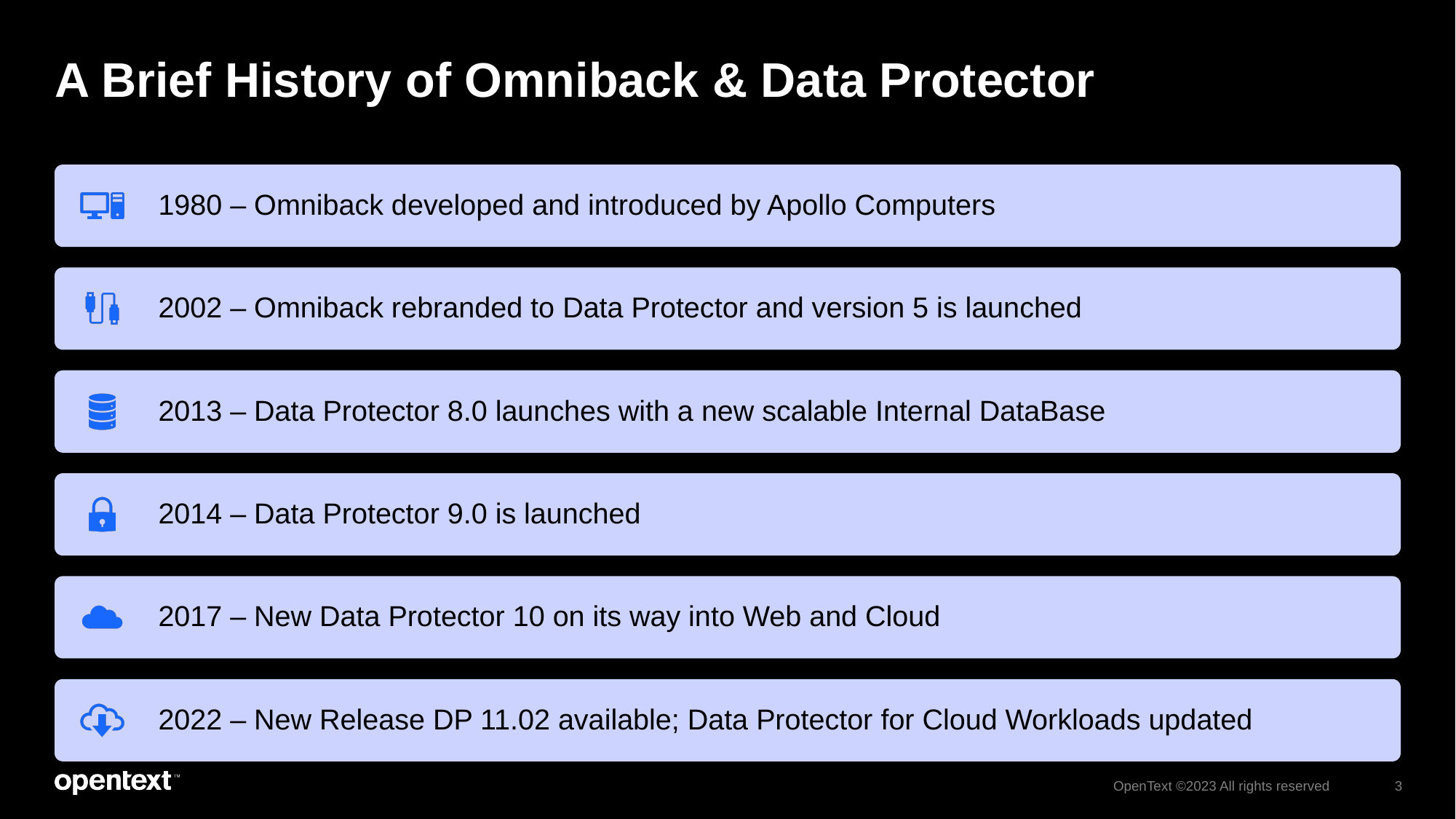

# A Brief History of Omniback & Data Protector
1980 – Omniback developed and introduced by Apollo Computers
2002 – Omniback rebranded to Data Protector and version 5 is launched
2013 – Data Protector 8.0 launches with a new scalable Internal DataBase
2014 – Data Protector 9.0 is launched
2017 – New Data Protector 10 on its way into Web and Cloud
2022 – New Release DP 11.02 available; Data Protector for Cloud Workloads updated